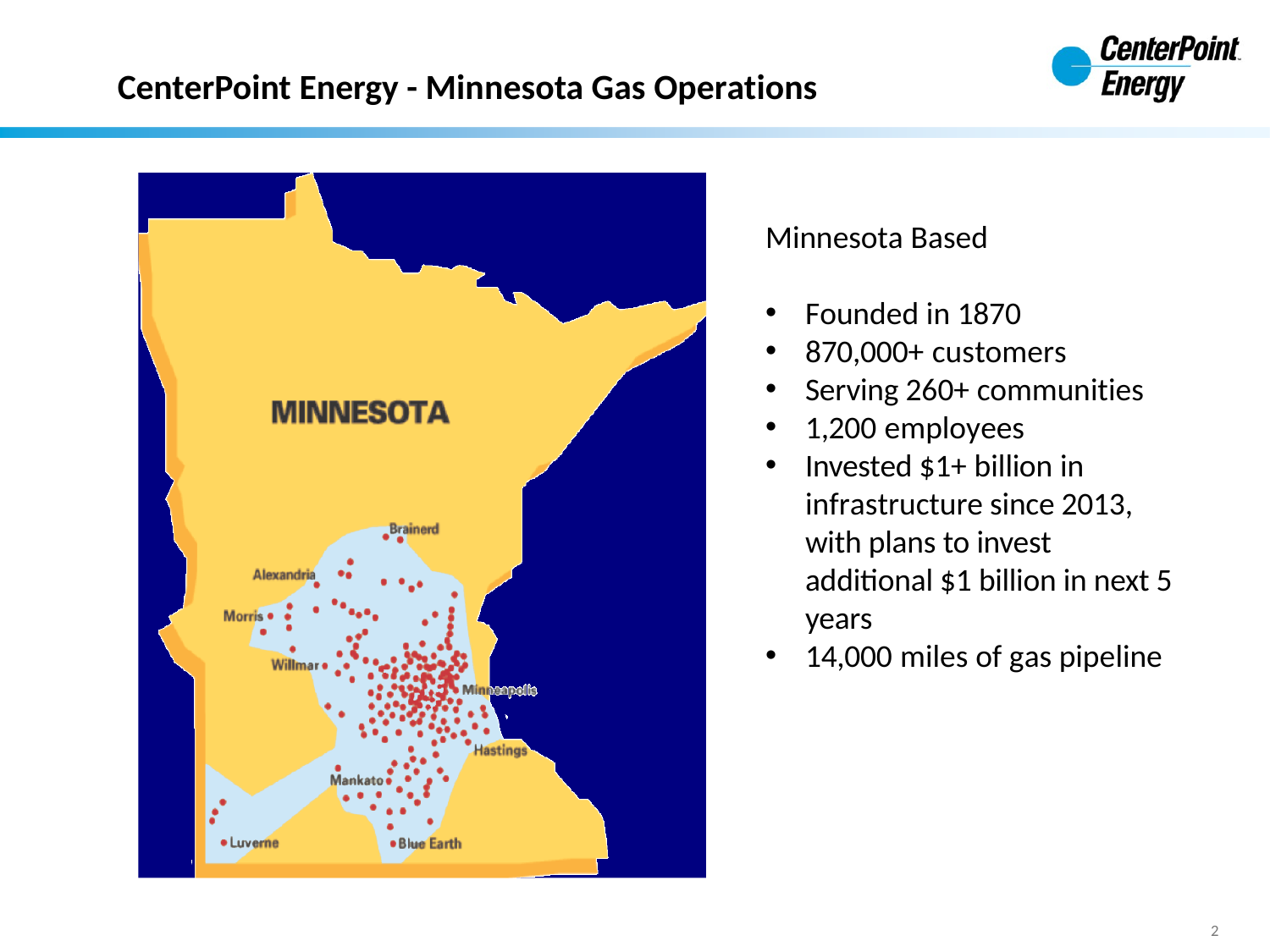

# CenterPoint Energy - Minnesota Gas Operations

Minnesota Based

Founded in 1870
870,000+ customers
Serving 260+ communities
1,200 employees
Invested $1+ billion in infrastructure since 2013, with plans to invest additional $1 billion in next 5 years
14,000 miles of gas pipeline

2